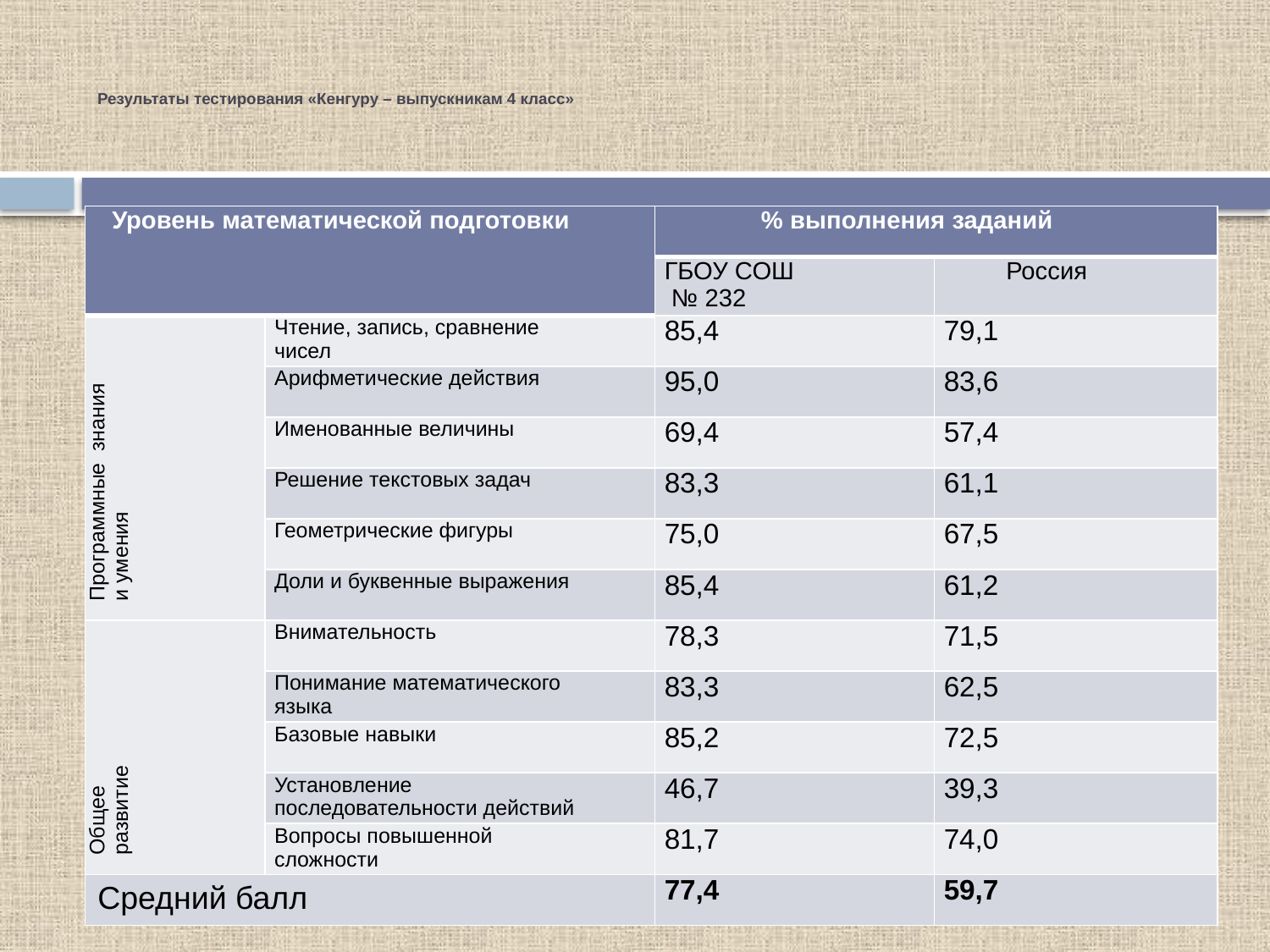

# Результаты тестирования «Кенгуру – выпускникам 4 класс»
| Уровень математической подготовки |  | % выполнения заданий |  |
| --- | --- | --- | --- |
|  |  | ГБОУ СОШ № 232 | Россия |
| Программные знания и умения | Чтение, запись, сравнение чисел | 85,4 | 79,1 |
|  | Арифметические действия | 95,0 | 83,6 |
|  | Именованные величины | 69,4 | 57,4 |
|  | Решение текстовых задач | 83,3 | 61,1 |
|  | Геометрические фигуры | 75,0 | 67,5 |
|  | Доли и буквенные выражения | 85,4 | 61,2 |
| Общее развитие | Внимательность | 78,3 | 71,5 |
|  | Понимание математического языка | 83,3 | 62,5 |
|  | Базовые навыки | 85,2 | 72,5 |
|  | Установление последовательности действий | 46,7 | 39,3 |
|  | Вопросы повышенной сложности | 81,7 | 74,0 |
| Средний балл |  | 77,4 | 59,7 |